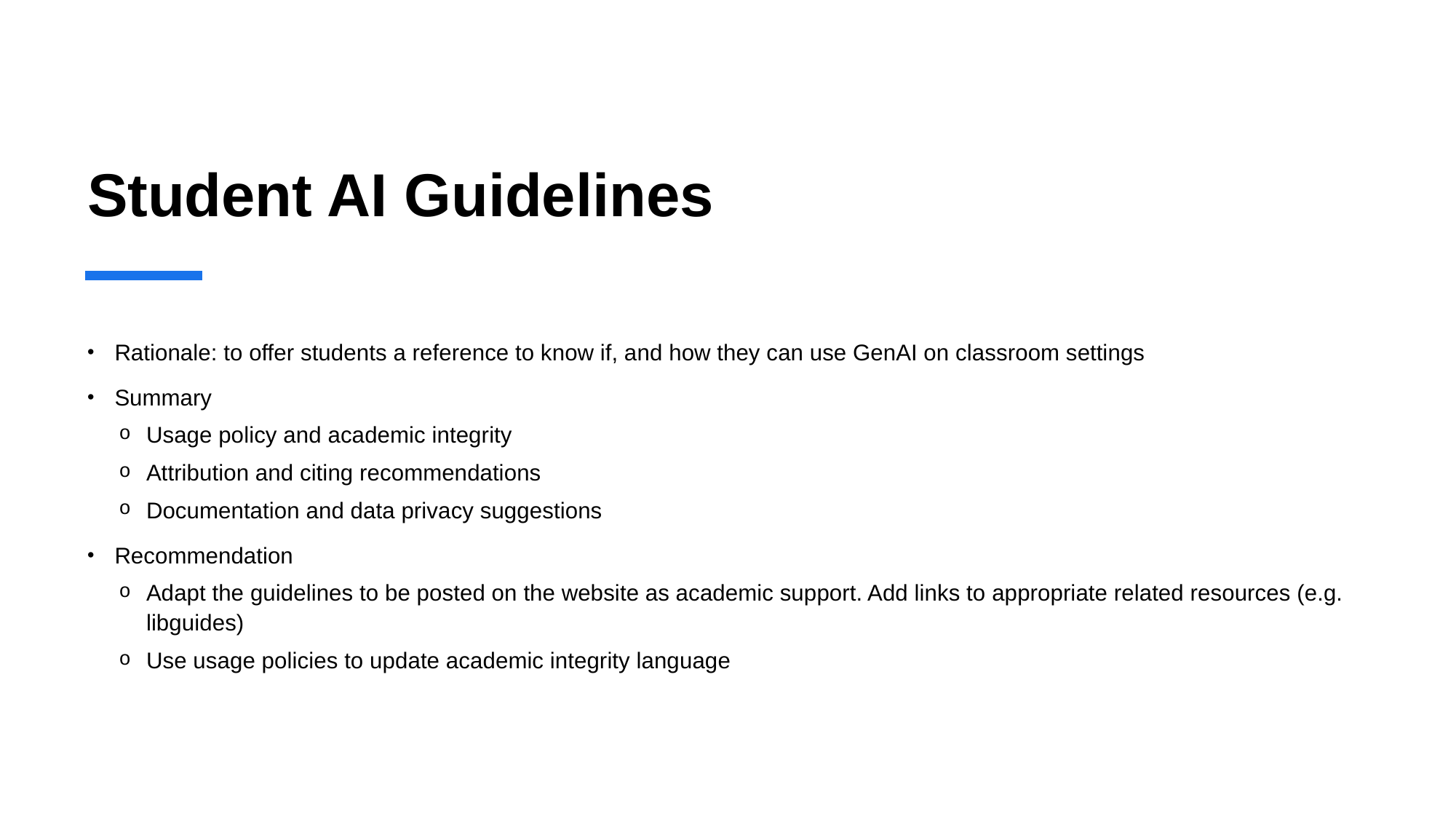

# Student AI Guidelines
Rationale: to offer students a reference to know if, and how they can use GenAI on classroom settings
Summary
Usage policy and academic integrity
Attribution and citing recommendations
Documentation and data privacy suggestions
Recommendation
Adapt the guidelines to be posted on the website as academic support. Add links to appropriate related resources (e.g. libguides)
Use usage policies to update academic integrity language